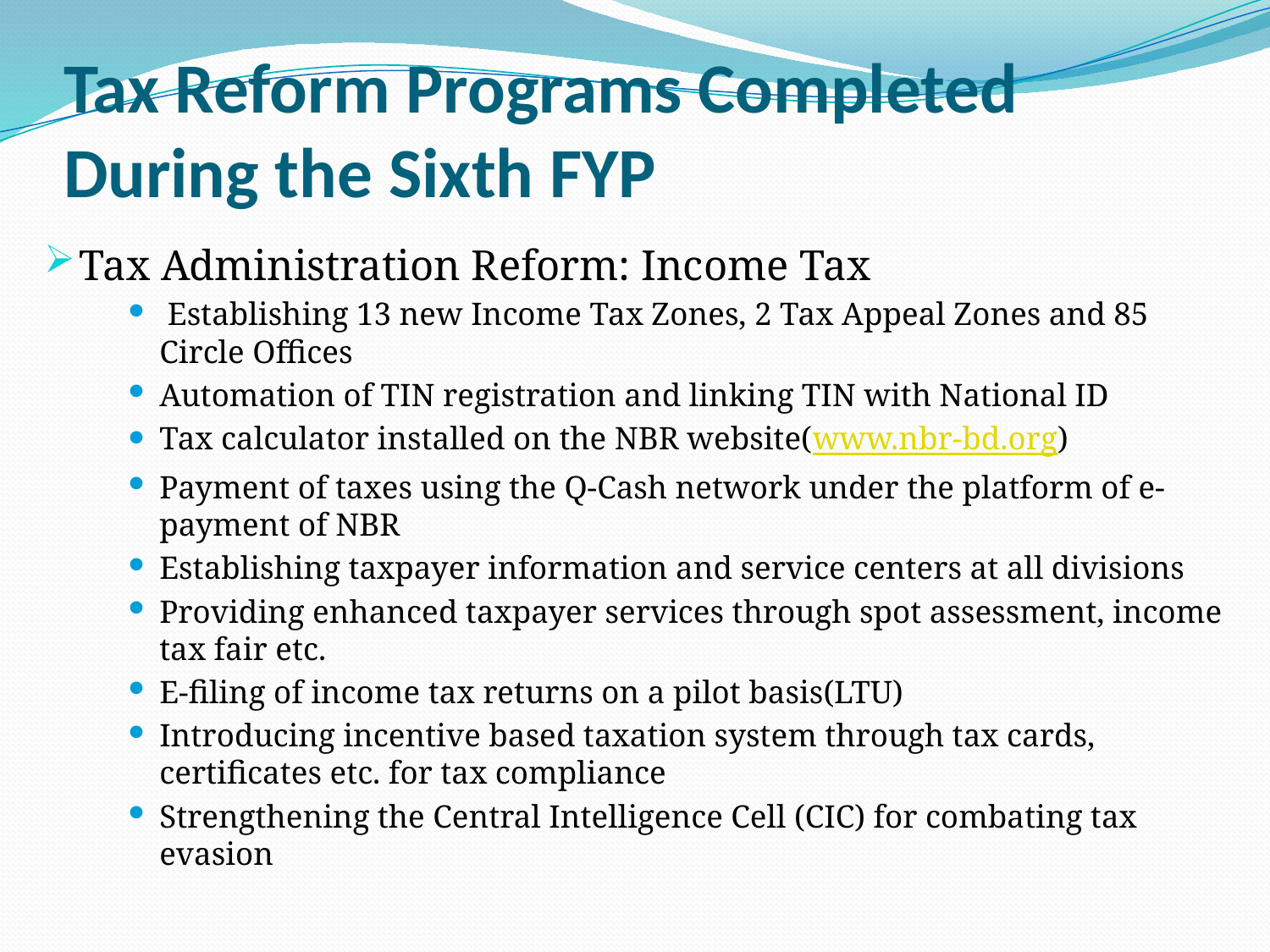

# Tax Reform Programs Completed During the Sixth FYP
Tax Administration Reform: Income Tax
 Establishing 13 new Income Tax Zones, 2 Tax Appeal Zones and 85 Circle Offices
Automation of TIN registration and linking TIN with National ID
Tax calculator installed on the NBR website(www.nbr-bd.org)
Payment of taxes using the Q-Cash network under the platform of e-payment of NBR
Establishing taxpayer information and service centers at all divisions
Providing enhanced taxpayer services through spot assessment, income tax fair etc.
E-filing of income tax returns on a pilot basis(LTU)
Introducing incentive based taxation system through tax cards, certificates etc. for tax compliance
Strengthening the Central Intelligence Cell (CIC) for combating tax evasion